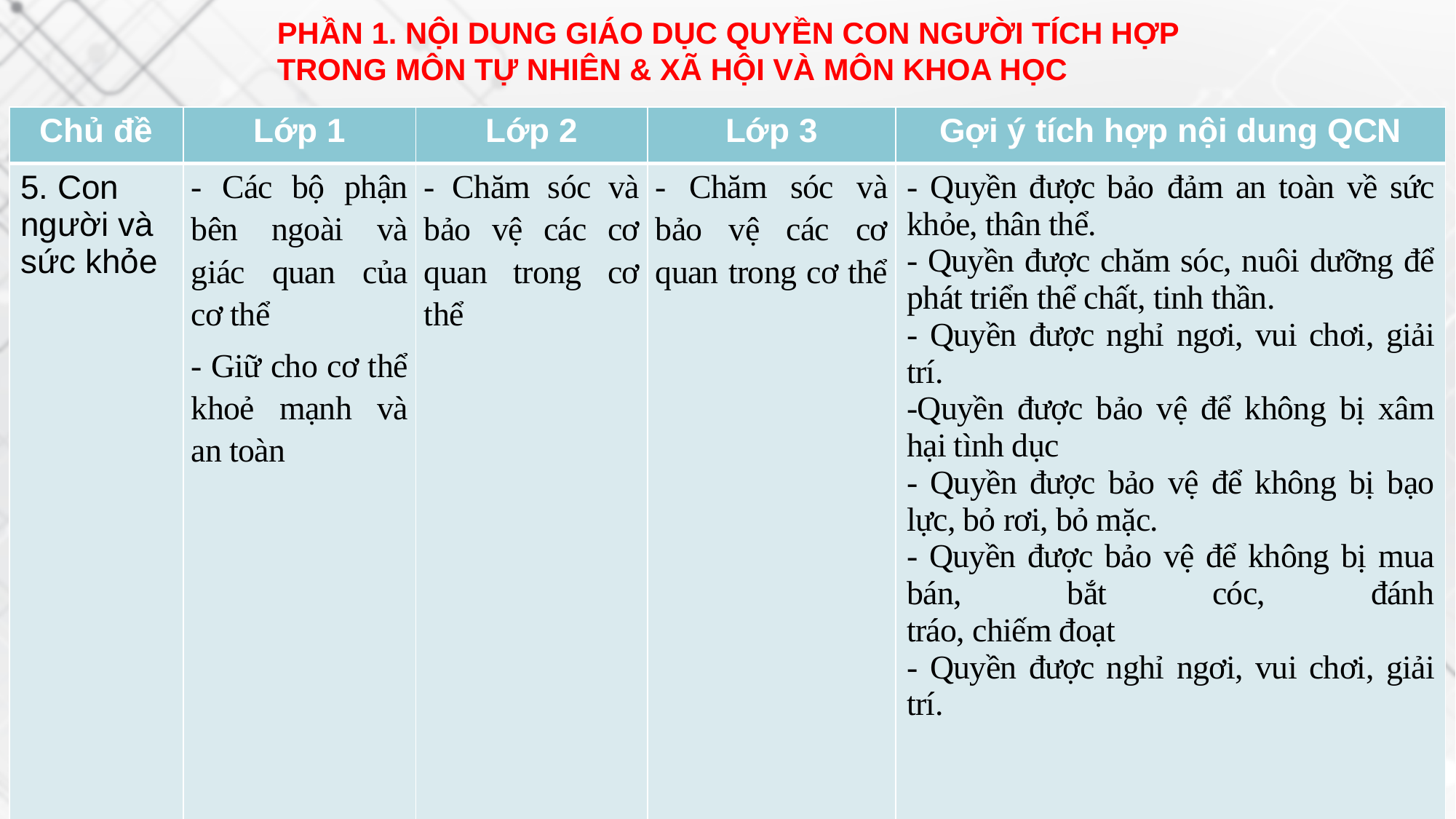

PHẦN 1. NỘI DUNG GIÁO DỤC QUYỀN CON NGƯỜI TÍCH HỢP TRONG MÔN TỰ NHIÊN & XÃ HỘI VÀ MÔN KHOA HỌC

| Chủ đề | Lớp 1 | Lớp 2 | Lớp 3 | Gợi ý tích hợp nội dung QCN |
| --- | --- | --- | --- | --- |
| 5. Con người và sức khỏe | - Các bộ phận bên ngoài và giác quan của cơ thể - Giữ cho cơ thể khoẻ mạnh và an toàn | - Chăm sóc và bảo vệ các cơ quan trong cơ thể | - Chăm sóc và bảo vệ các cơ quan trong cơ thể | - Quyền được bảo đảm an toàn về sức khỏe, thân thể. - Quyền được chăm sóc, nuôi dưỡng để phát triển thể chất, tinh thần. - Quyền được nghỉ ngơi, vui chơi, giải trí. -Quyền được bảo vệ để không bị xâm hại tình dục - Quyền được bảo vệ để không bị bạo lực, bỏ rơi, bỏ mặc. - Quyền được bảo vệ để không bị mua bán, bắt cóc, đánh tráo, chiếm đoạt - Quyền được nghỉ ngơi, vui chơi, giải trí. |